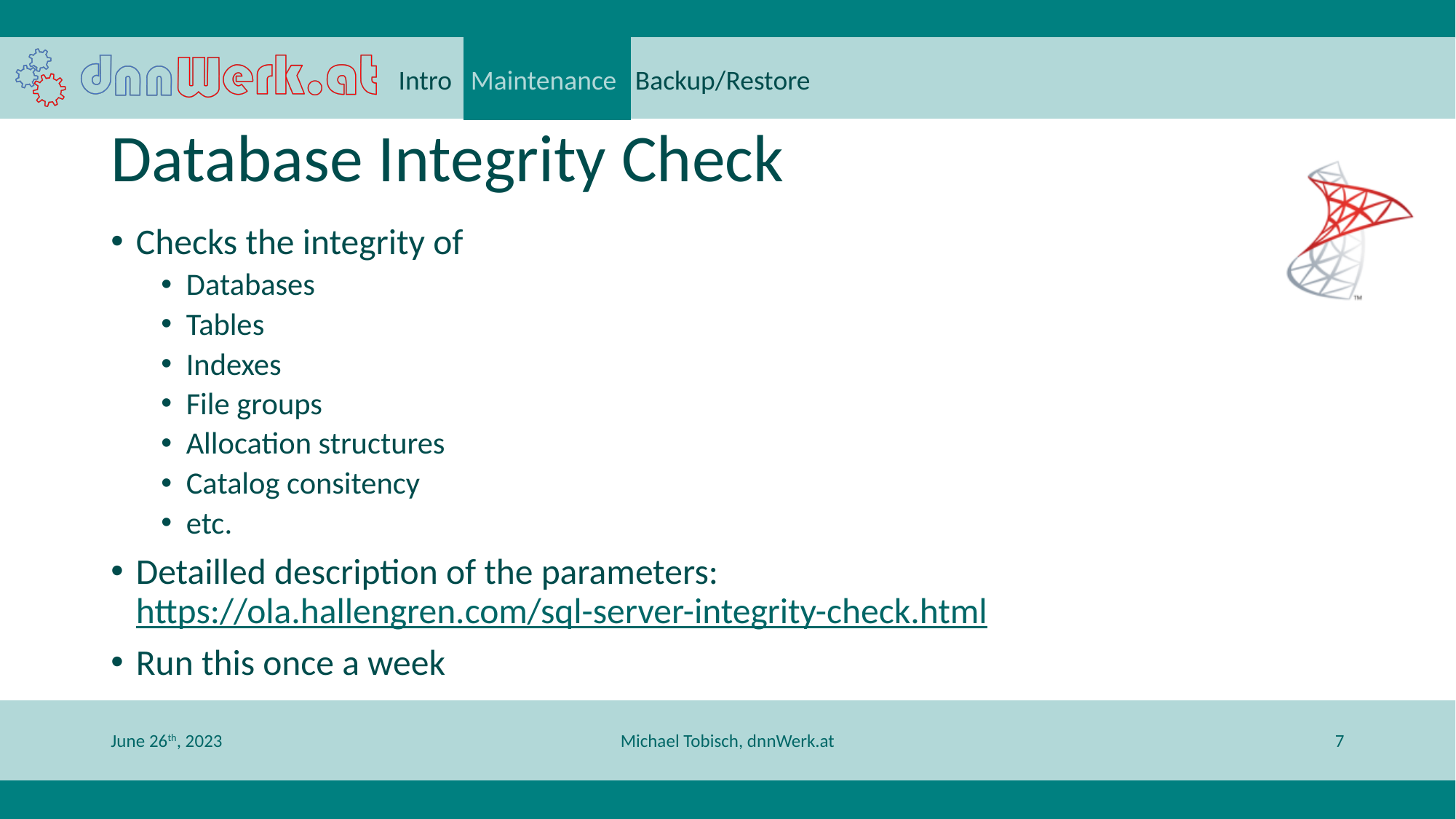

Intro   Maintenance   Backup/Restore
# Database Integrity Check
Checks the integrity of
Databases
Tables
Indexes
File groups
Allocation structures
Catalog consitency
etc.
Detailled description of the parameters: https://ola.hallengren.com/sql-server-integrity-check.html
Run this once a week
June 26th, 2023
Michael Tobisch, dnnWerk.at
7